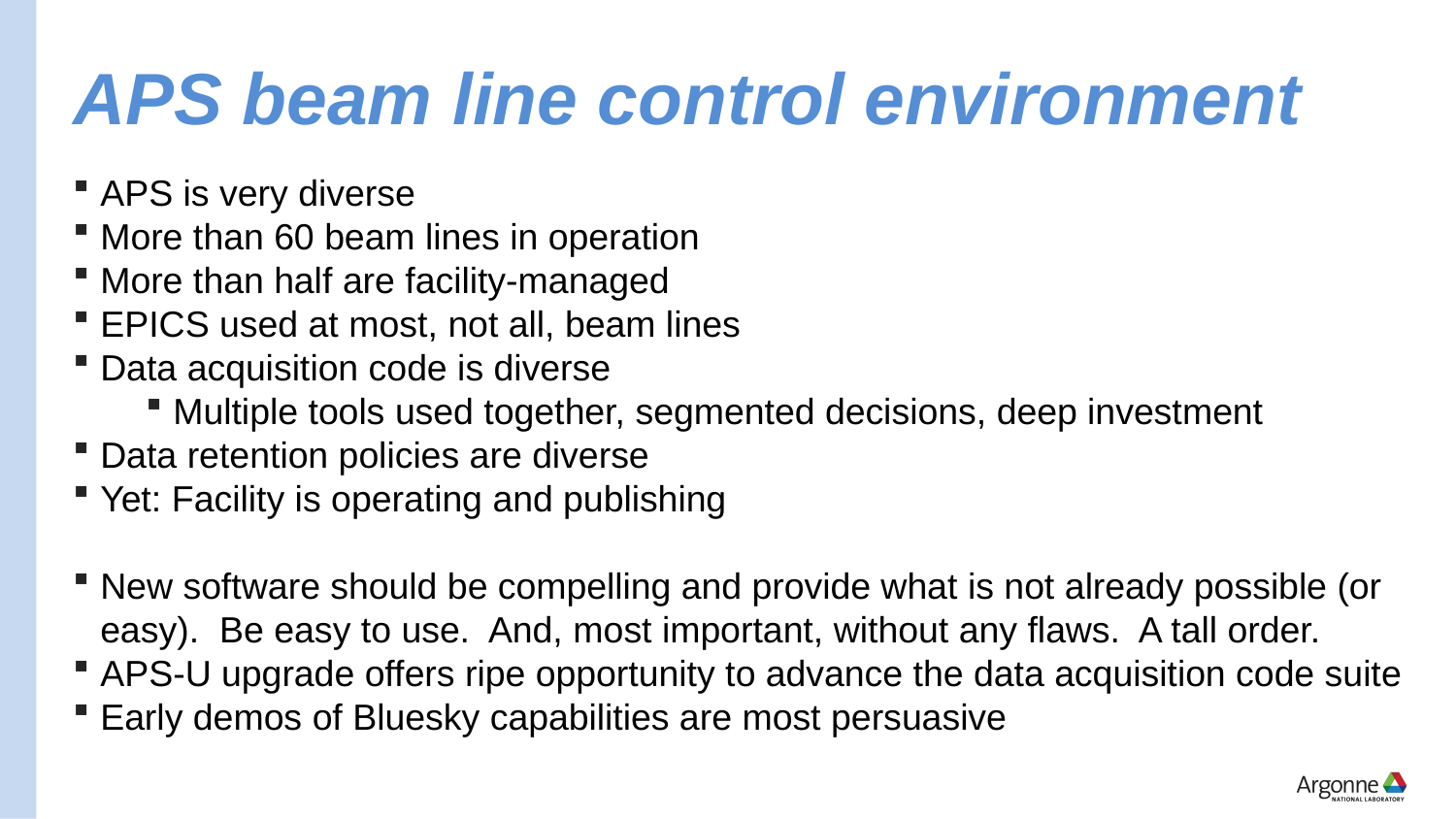

# APS beam line control environment
APS is very diverse
More than 60 beam lines in operation
More than half are facility-managed
EPICS used at most, not all, beam lines
Data acquisition code is diverse
Multiple tools used together, segmented decisions, deep investment
Data retention policies are diverse
Yet: Facility is operating and publishing

New software should be compelling and provide what is not already possible (or easy).  Be easy to use.  And, most important, without any flaws.  A tall order.
APS-U upgrade offers ripe opportunity to advance the data acquisition code suite
Early demos of Bluesky capabilities are most persuasive